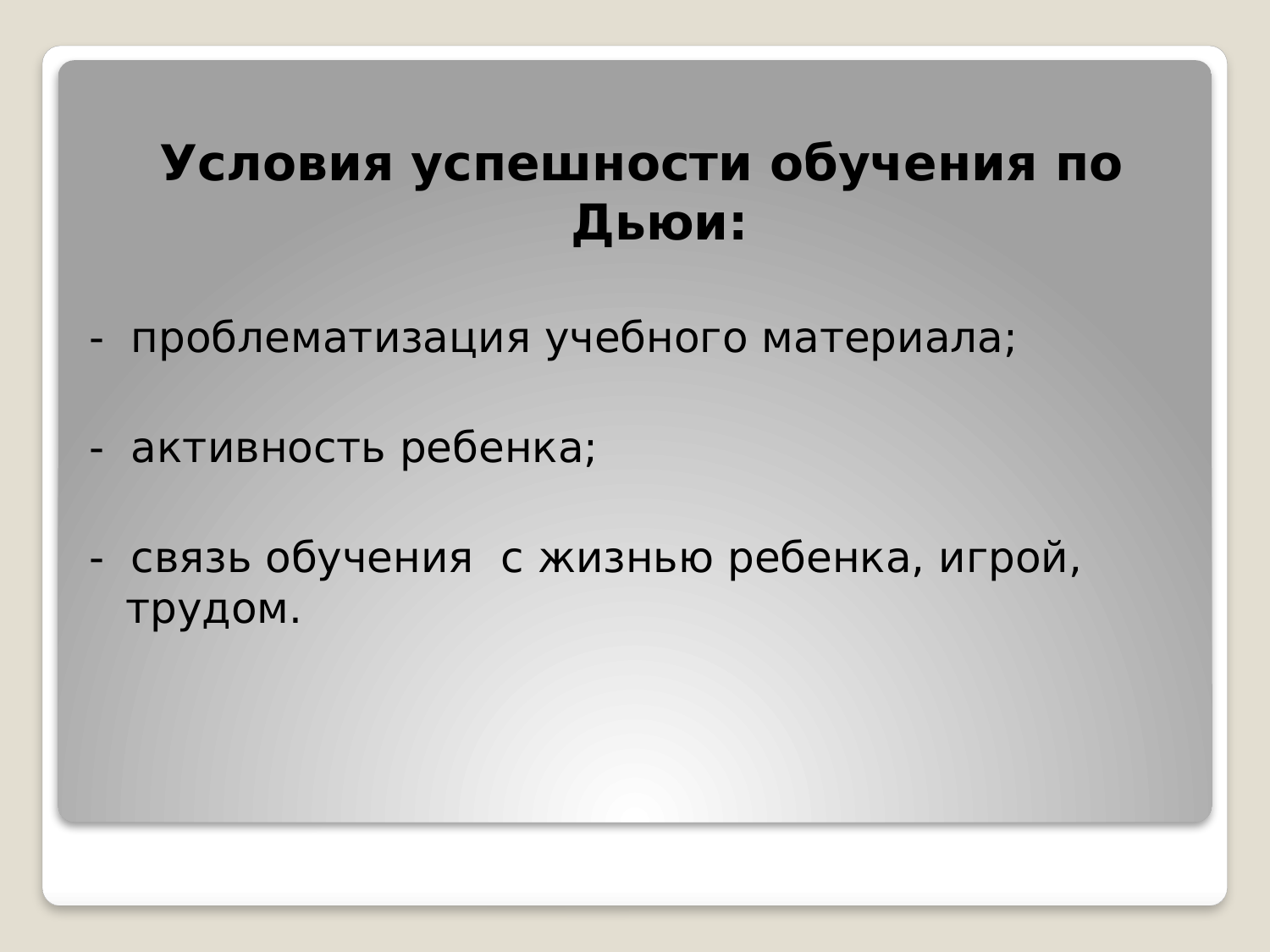

Условия успешности обучения по Дьюи:

-  проблематизация учебного материала;

-  активность ребенка;

-  связь обучения  с жизнью ребенка, игрой,  трудом.